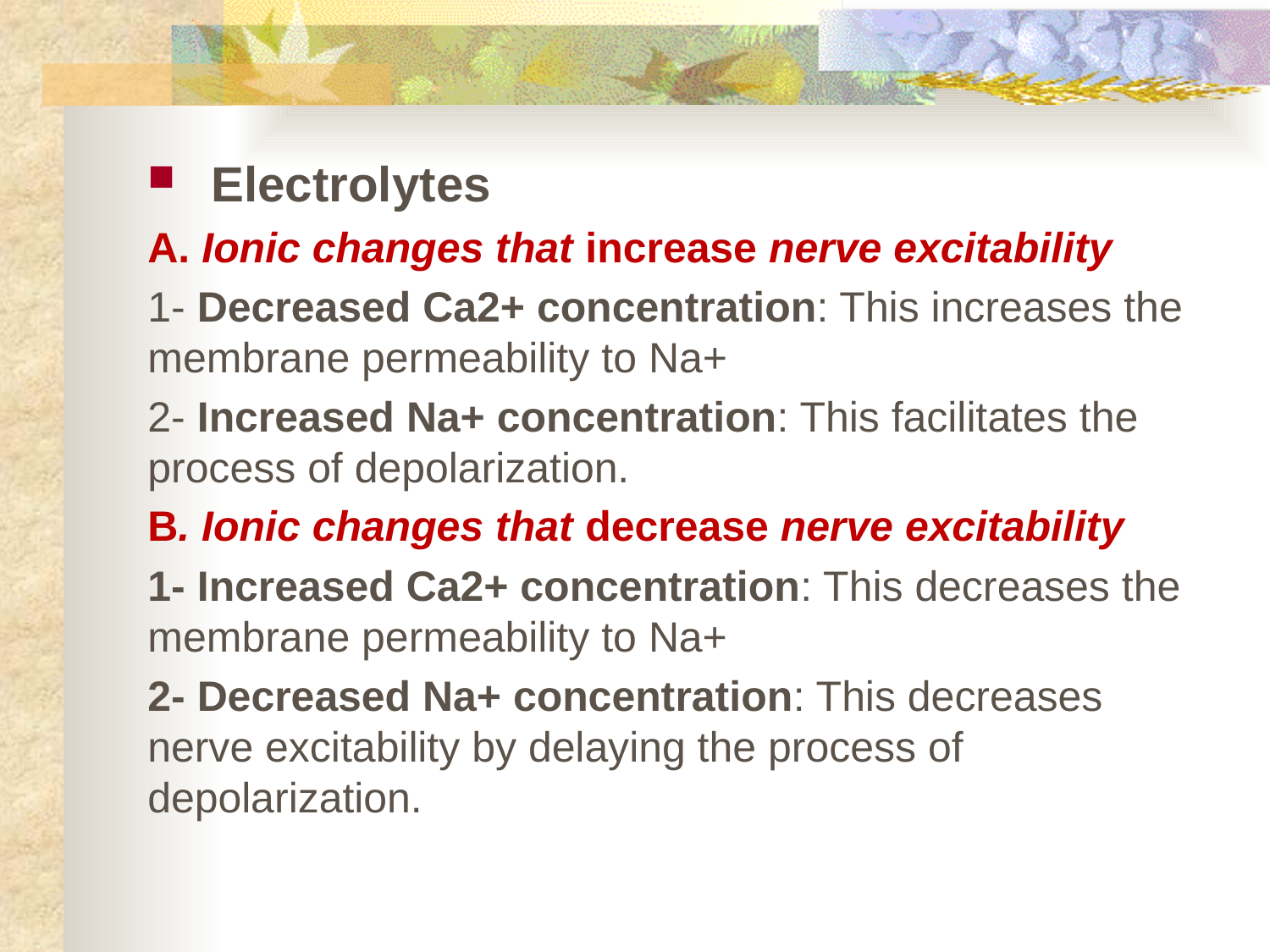

#
Electrolytes
A. Ionic changes that increase nerve excitability
1- Decreased Ca2+ concentration: This increases the membrane permeability to Na+
2- Increased Na+ concentration: This facilitates the process of depolarization.
B. Ionic changes that decrease nerve excitability
1- Increased Ca2+ concentration: This decreases the membrane permeability to Na+
2- Decreased Na+ concentration: This decreases nerve excitability by delaying the process of depolarization.